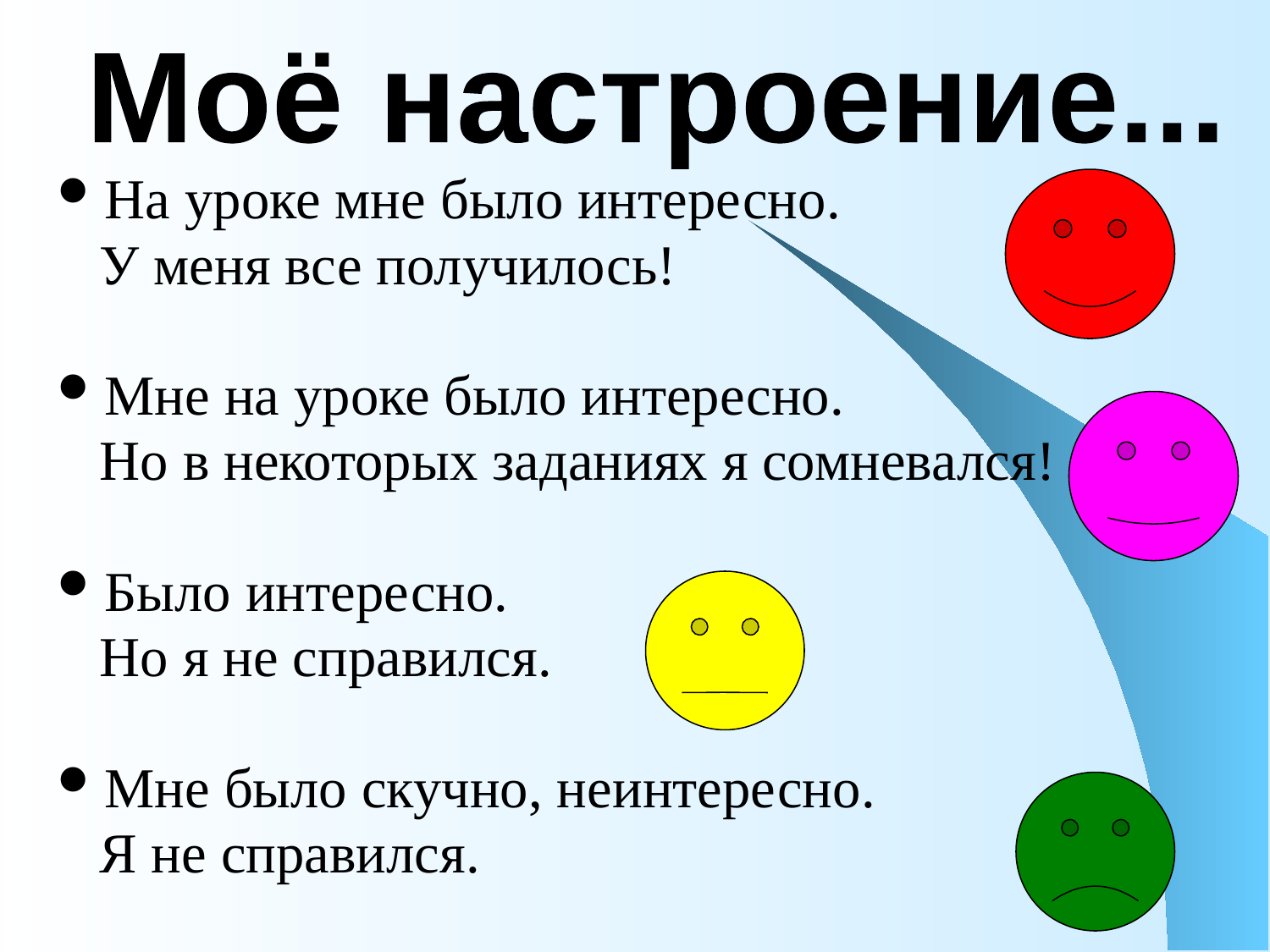

Моё настроение...
На уроке мне было интересно.
   У меня все получилось!

Мне на уроке было интересно.
   Но в некоторых заданиях я сомневался!

Было интересно.
   Но я не справился.

Мне было скучно, неинтересно.
   Я не справился.